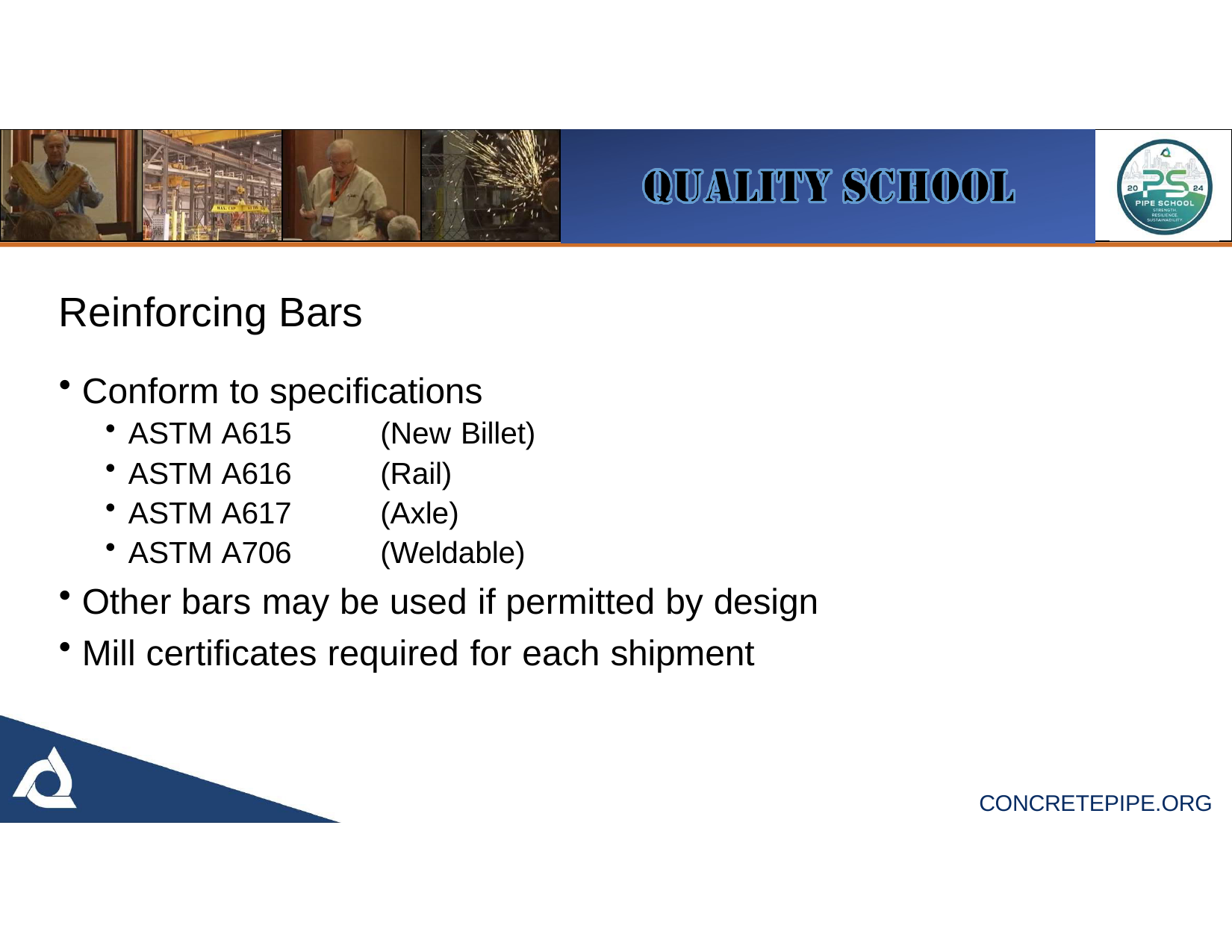

# Reinforcing Bars
Conform to specifications
ASTM A615	(New Billet)
ASTM A616	(Rail)
ASTM A617	(Axle)
ASTM A706	(Weldable)
Other bars may be used if permitted by design
Mill certificates required for each shipment
CONCRETEPIPE.ORG